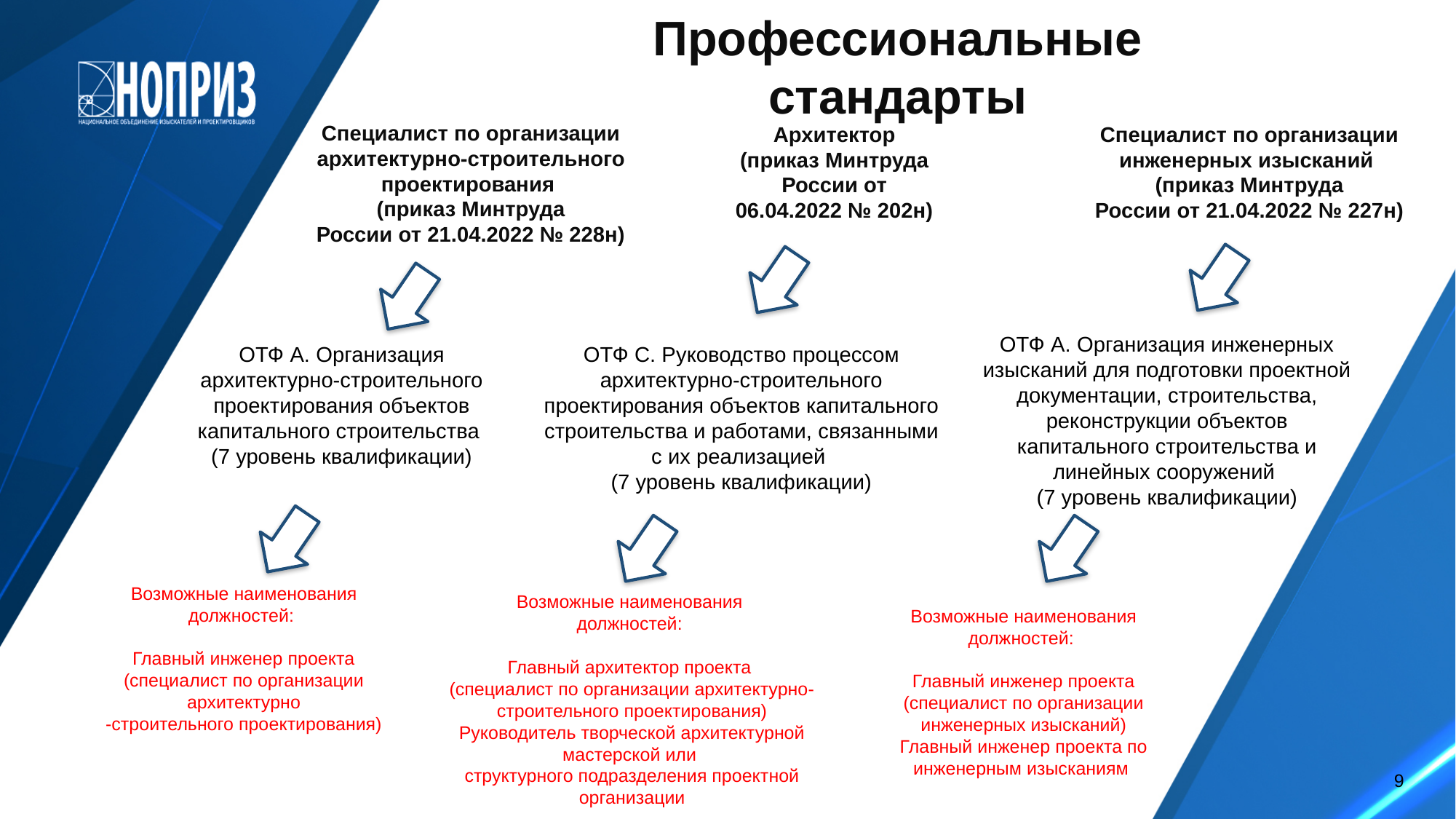

Профессиональные стандарты

Специалист по организации архитектурно-строительного проектирования
(приказ Минтруда
России от 21.04.2022 № 228н)
Архитектор
(приказ Минтруда
России от 06.04.2022 № 202н)

Специалист по организации инженерных изысканий
(приказ Минтруда
России от 21.04.2022 № 227н)

ОТФ А. Организация инженерных изысканий для подготовки проектной документации, строительства, реконструкции объектов капитального строительства и линейных сооружений
(7 уровень квалификации)
ОТФ С. Руководство процессом архитектурно-строительного проектирования объектов капитального строительства и работами, связанными с их реализацией
(7 уровень квалификации)
ОТФ А. Организация архитектурно-строительного проектирования объектов капитального строительства
(7 уровень квалификации)

Возможные наименования должностей:

Главный инженер проекта (специалист по организации архитектурно
-строительного проектирования)
Возможные наименования
должностей:

Главный архитектор проекта
(специалист по организации архитектурно-строительного проектирования)
Руководитель творческой архитектурной мастерской или
структурного подразделения проектной организации
Возможные наименования должностей:

Главный инженер проекта (специалист по организации инженерных изысканий)
Главный инженер проекта по инженерным изысканиям
9